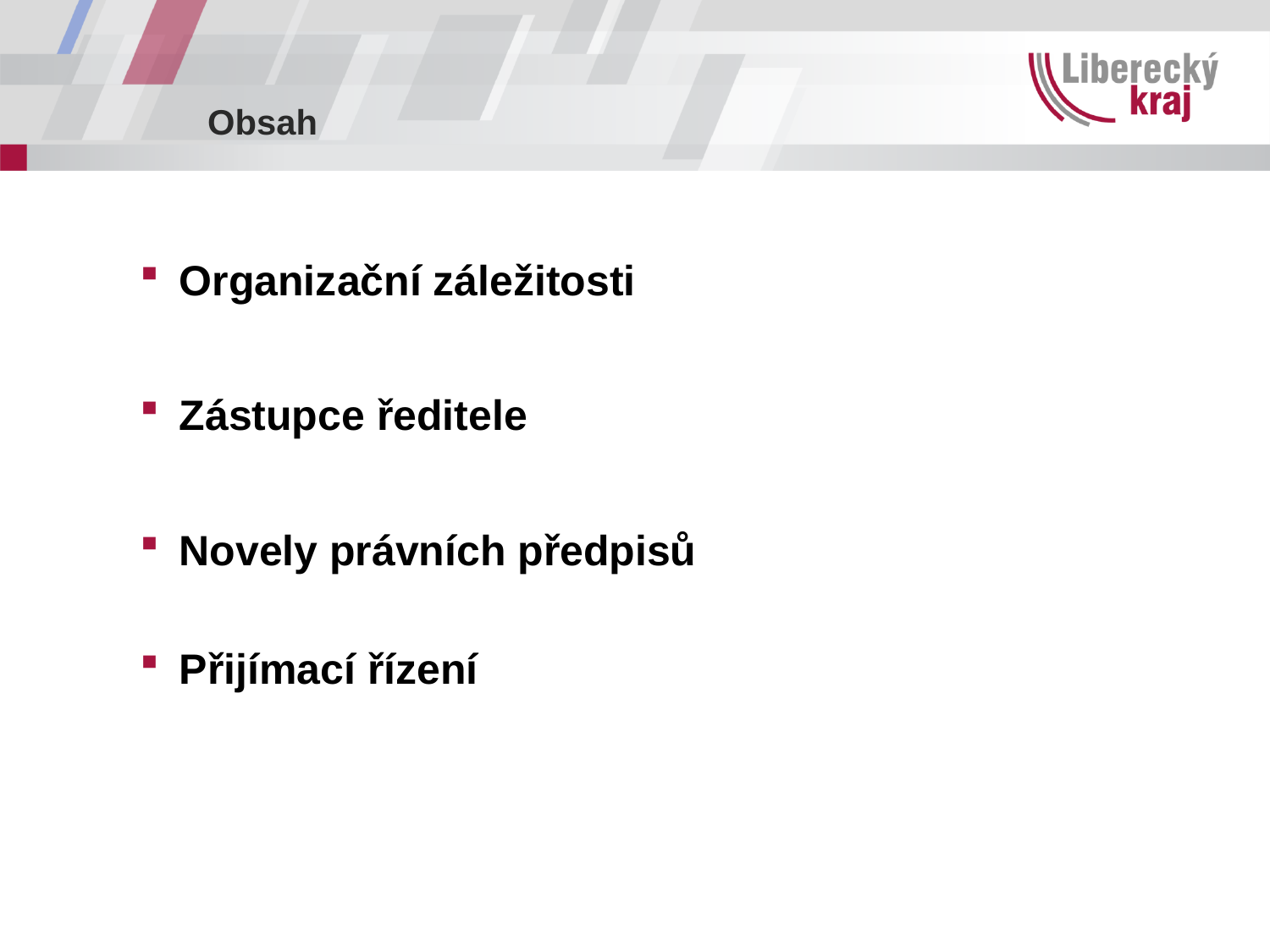

# Obsah

Organizační záležitosti

Zástupce ředitele

Novely právních předpisů

Přijímací řízení